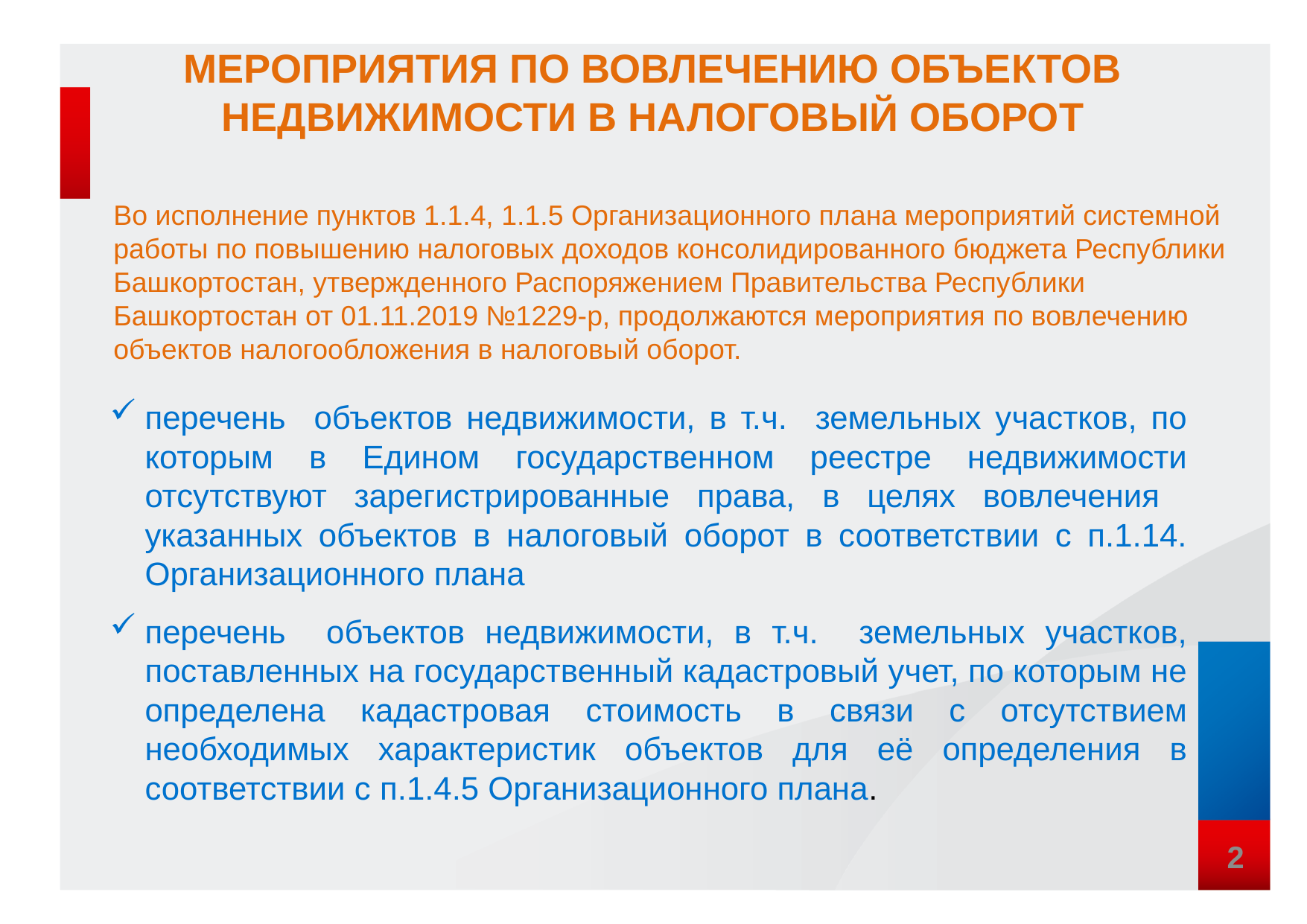

Мероприятия по вовлечению объектов недвижимости в налоговый оборот
Во исполнение пунктов 1.1.4, 1.1.5 Организационного плана мероприятий системной работы по повышению налоговых доходов консолидированного бюджета Республики Башкортостан, утвержденного Распоряжением Правительства Республики Башкортостан от 01.11.2019 №1229-р, продолжаются мероприятия по вовлечению объектов налогообложения в налоговый оборот.
перечень  объектов недвижимости, в т.ч.  земельных участков, по которым в Едином государственном реестре недвижимости отсутствуют зарегистрированные права, в целях вовлечения  указанных объектов в налоговый оборот в соответствии с п.1.14. Организационного плана
перечень  объектов недвижимости, в т.ч.  земельных участков, поставленных на государственный кадастровый учет, по которым не определена кадастровая стоимость в связи с отсутствием необходимых характеристик объектов для её определения в соответствии с п.1.4.5 Организационного плана.
2